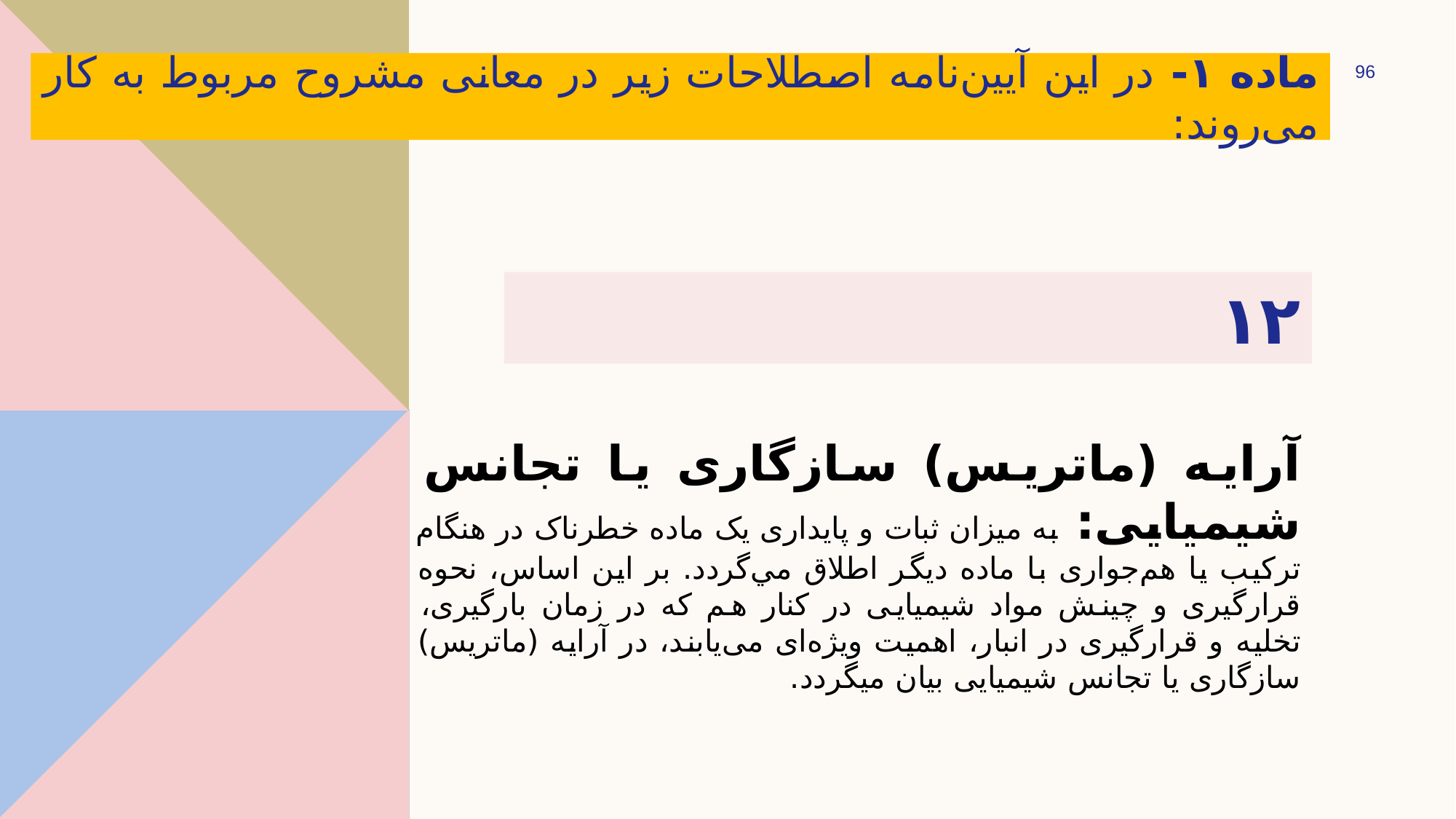

ماده ۱- در این آیین‌نامه اصطلاحات زیر در معانی مشروح مربوط به کار می‌روند:
Presentation title
96
# ۱۲

آرایه (ماتریس) سازگاری یا تجانس شیمیایی: به ميزان ثبات و پایداری یک ماده خطرناک در هنگام ترکیب یا هم‌جواری با ماده دیگر اطلاق مي‌گردد. بر این اساس، نحوه قرارگیری و چینش مواد شیمیایی در کنار هم که در زمان بارگیری، تخلیه و قرارگیری در انبار، اهمیت ویژه‌ای می‌یابند، در آرایه (ماتریس) سازگاری یا تجانس شیمیایی بیان می­گردد.